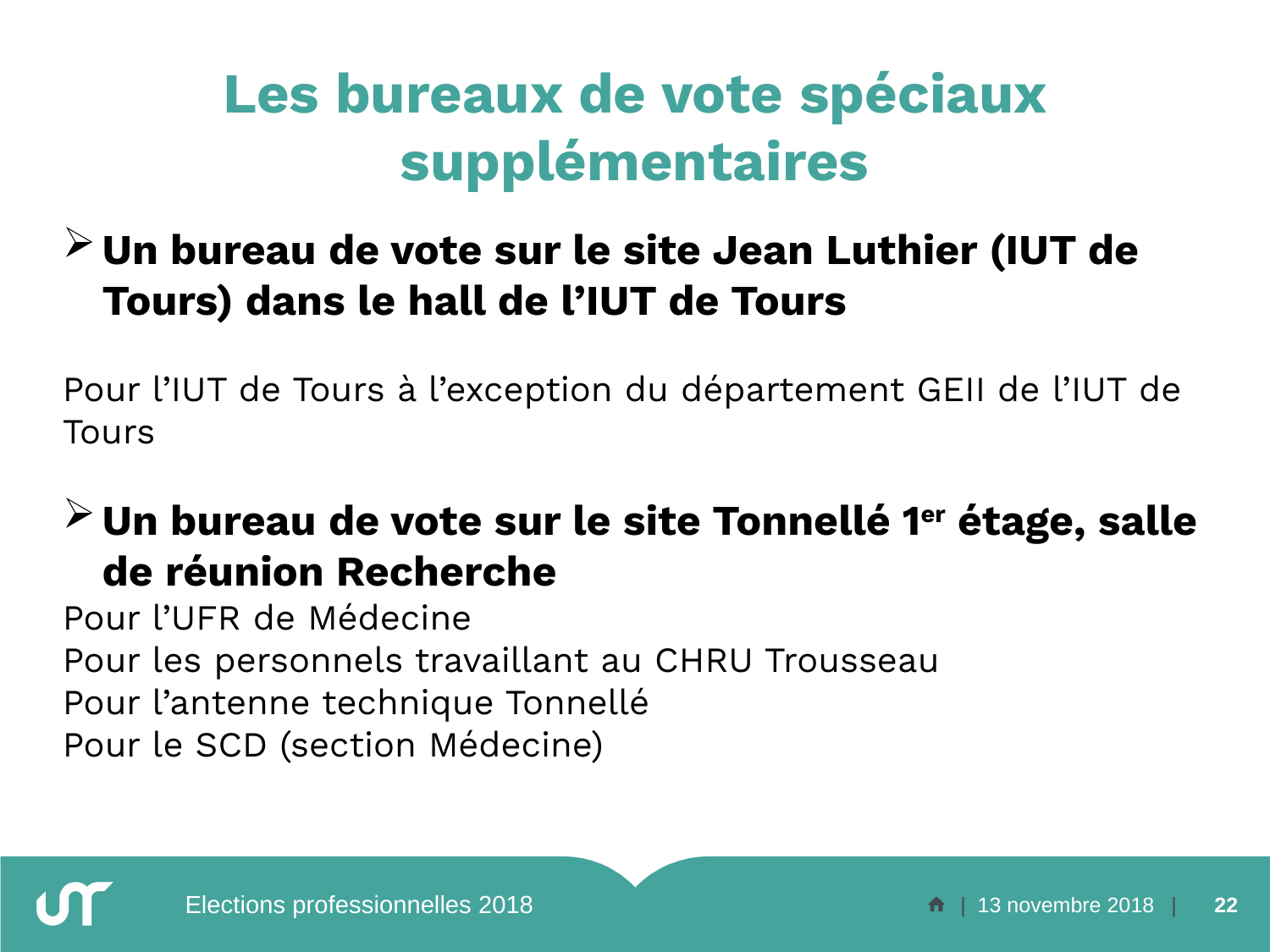

# Les bureaux de vote spéciaux supplémentaires
Un bureau de vote sur le site Jean Luthier (IUT de Tours) dans le hall de l’IUT de Tours

Pour l’IUT de Tours à l’exception du département GEII de l’IUT de Tours

Un bureau de vote sur le site Tonnellé 1er étage, salle de réunion Recherche
Pour l’UFR de Médecine
Pour les personnels travaillant au CHRU Trousseau
Pour l’antenne technique Tonnellé
Pour le SCD (section Médecine)

Elections professionnelles 2018